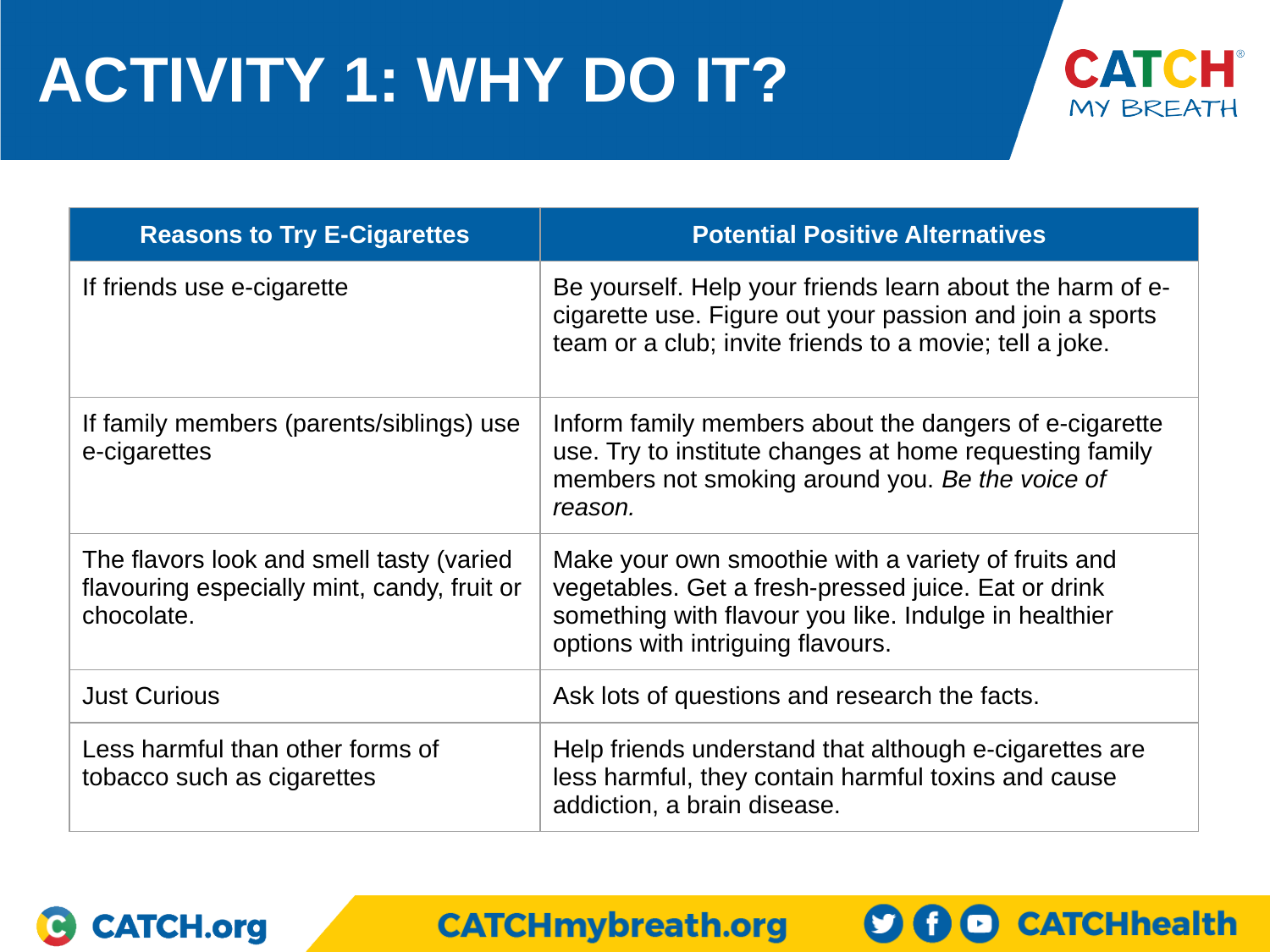

ACTIVITY 1: WHY DO IT?
| Reasons to Try E-Cigarettes | Potential Positive Alternatives |
| --- | --- |
| If friends use e-cigarette | Be yourself. Help your friends learn about the harm of e-cigarette use. Figure out your passion and join a sports team or a club; invite friends to a movie; tell a joke. |
| If family members (parents/siblings) use e-cigarettes | Inform family members about the dangers of e-cigarette use. Try to institute changes at home requesting family members not smoking around you. Be the voice of reason. |
| The flavors look and smell tasty (varied flavouring especially mint, candy, fruit or chocolate. | Make your own smoothie with a variety of fruits and vegetables. Get a fresh-pressed juice. Eat or drink something with flavour you like. Indulge in healthier options with intriguing flavours. |
| Just Curious | Ask lots of questions and research the facts. |
| Less harmful than other forms of tobacco such as cigarettes | Help friends understand that although e-cigarettes are less harmful, they contain harmful toxins and cause addiction, a brain disease. |